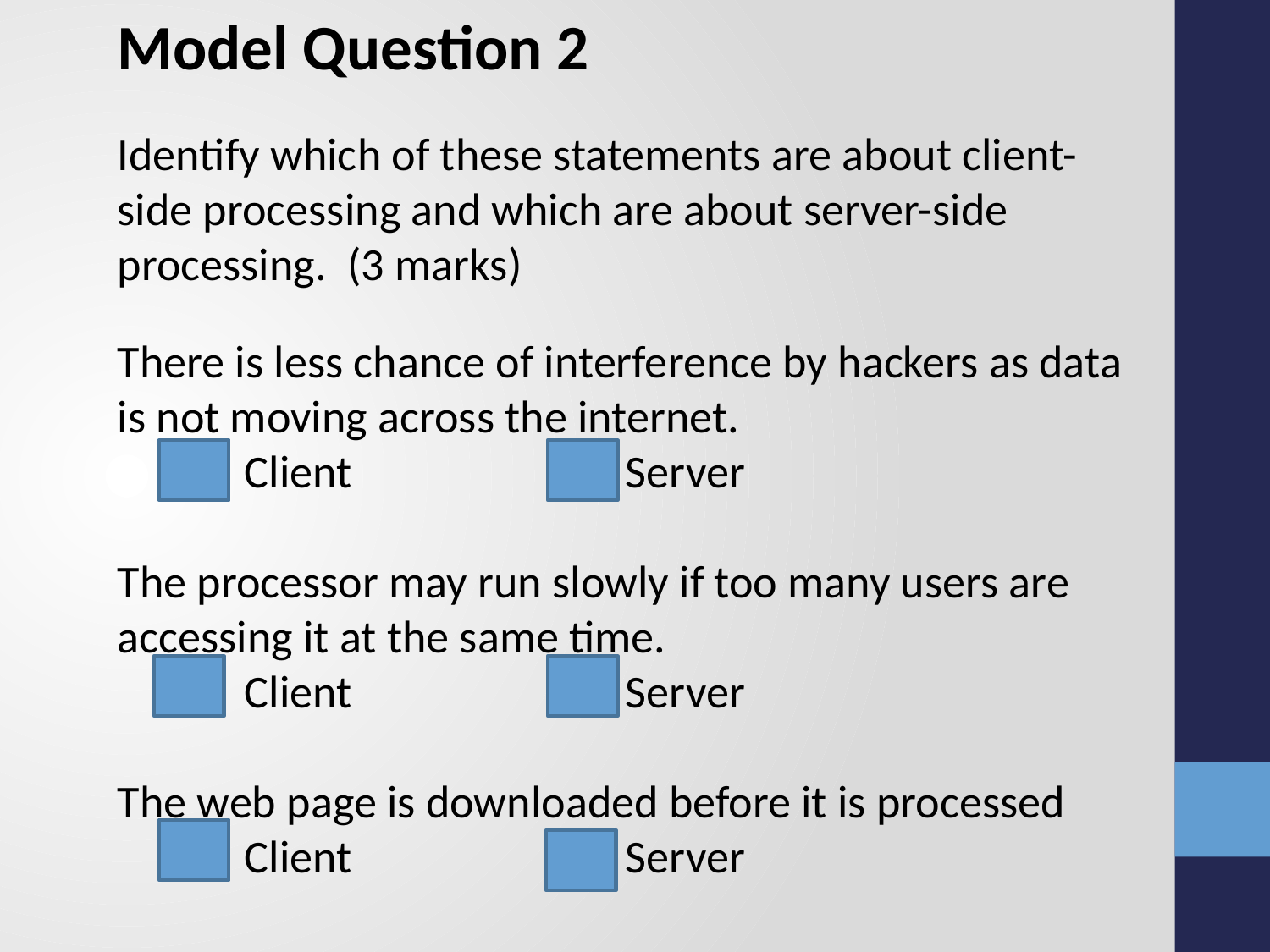

Model Question 2

Identify which of these statements are about client-side processing and which are about server-side processing.  (3 marks)

There is less chance of interference by hackers as data is not moving across the internet.
	Client			Server

The processor may run slowly if too many users are accessing it at the same time.
	Client			Server

The web page is downloaded before it is processed
	Client			Server